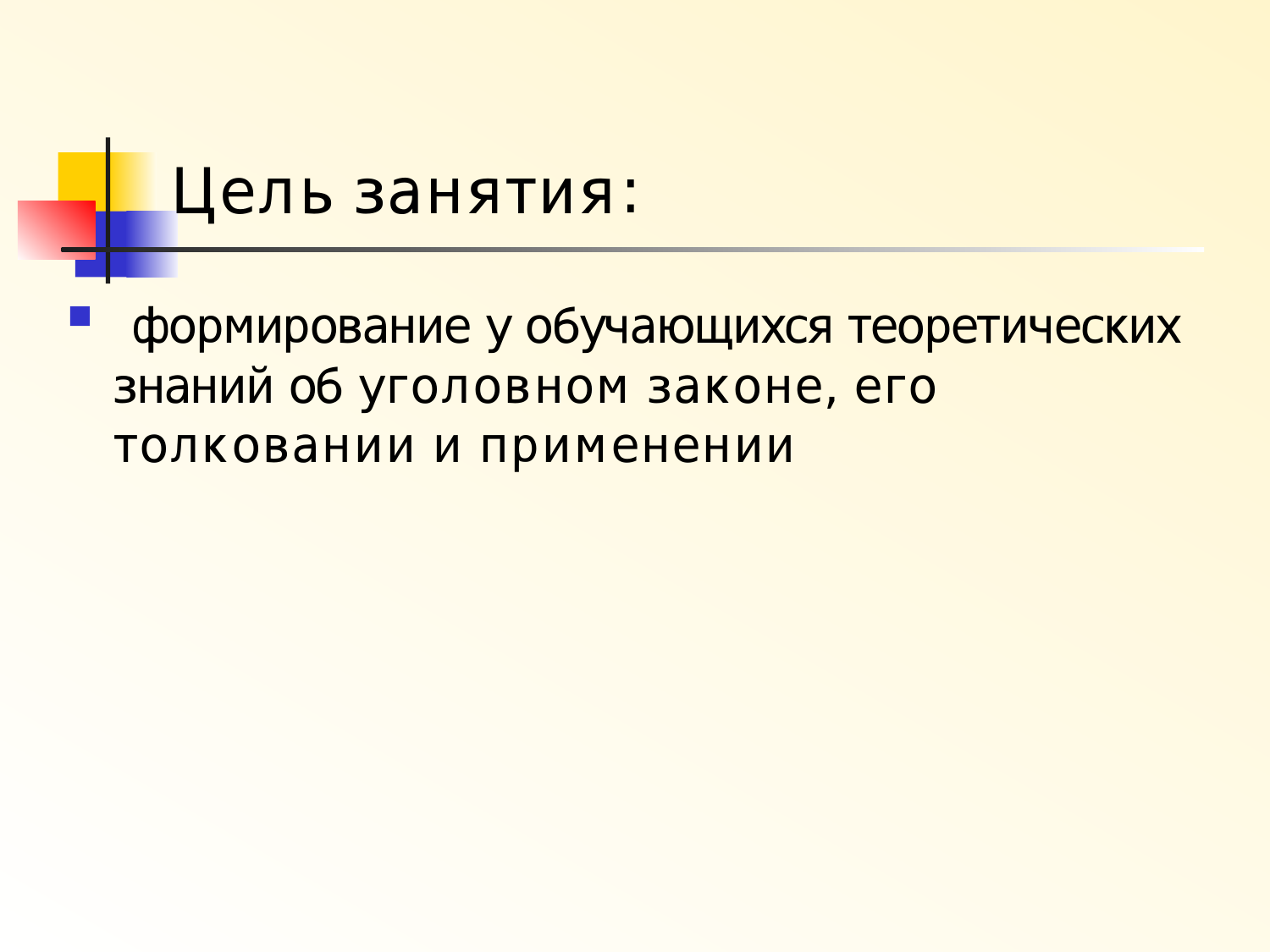

# Цель занятия:
 формирование у обучающихся теоретических знаний об уголовном законе, его толковании и применении